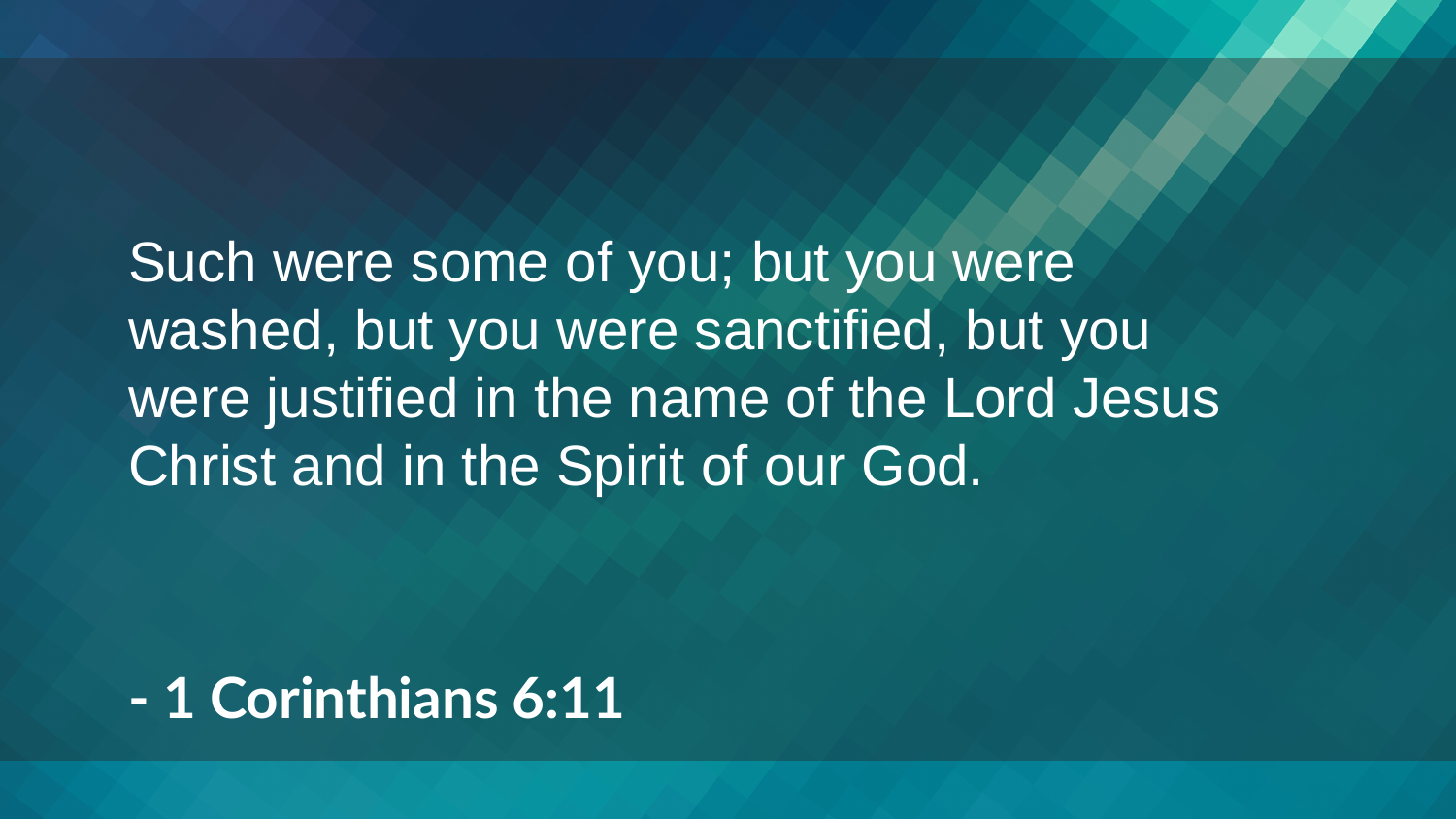

Such were some of you; but you were washed, but you were sanctified, but you were justified in the name of the Lord Jesus Christ and in the Spirit of our God.
- 1 Corinthians 6:11